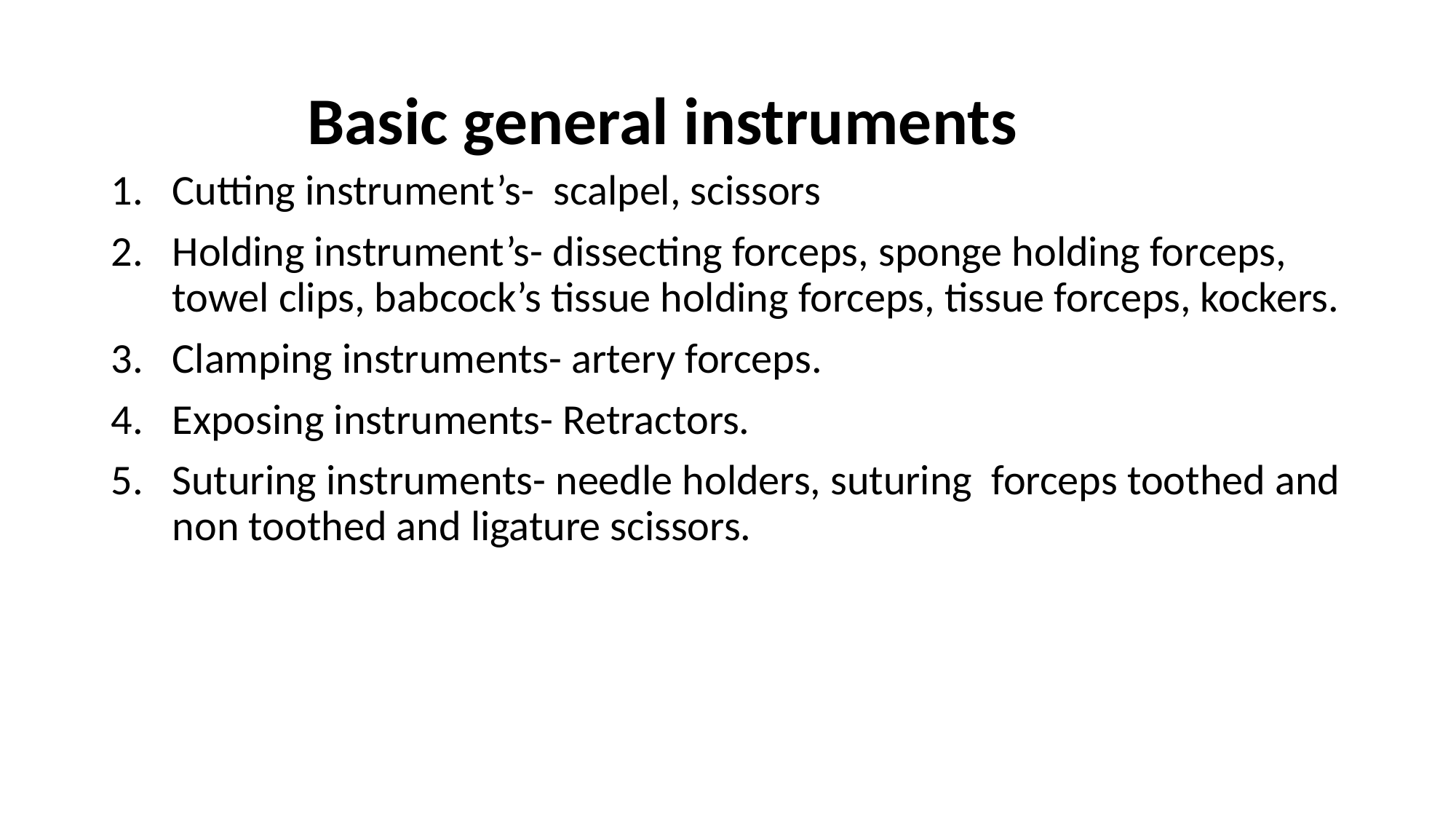

# Basic general instruments
Cutting instrument’s-  scalpel, scissors
Holding instrument’s- dissecting forceps, sponge holding forceps, towel clips, babcock’s tissue holding forceps, tissue forceps, kockers.
Clamping instruments- artery forceps.
Exposing instruments- Retractors.
Suturing instruments- needle holders, suturing  forceps toothed and non toothed and ligature scissors.